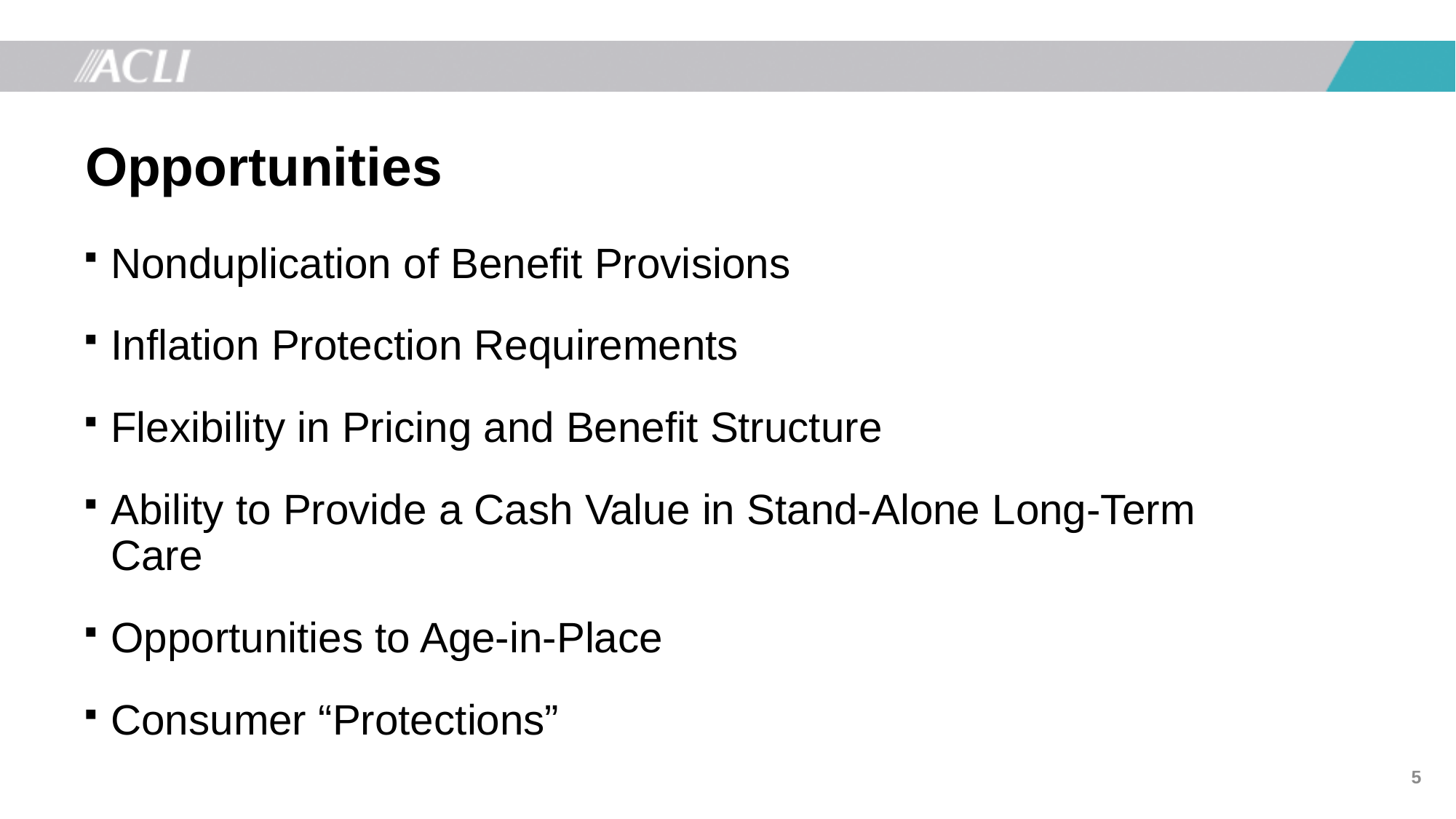

# Opportunities
Nonduplication of Benefit Provisions
Inflation Protection Requirements
Flexibility in Pricing and Benefit Structure
Ability to Provide a Cash Value in Stand-Alone Long-Term Care
Opportunities to Age-in-Place
Consumer “Protections”
5